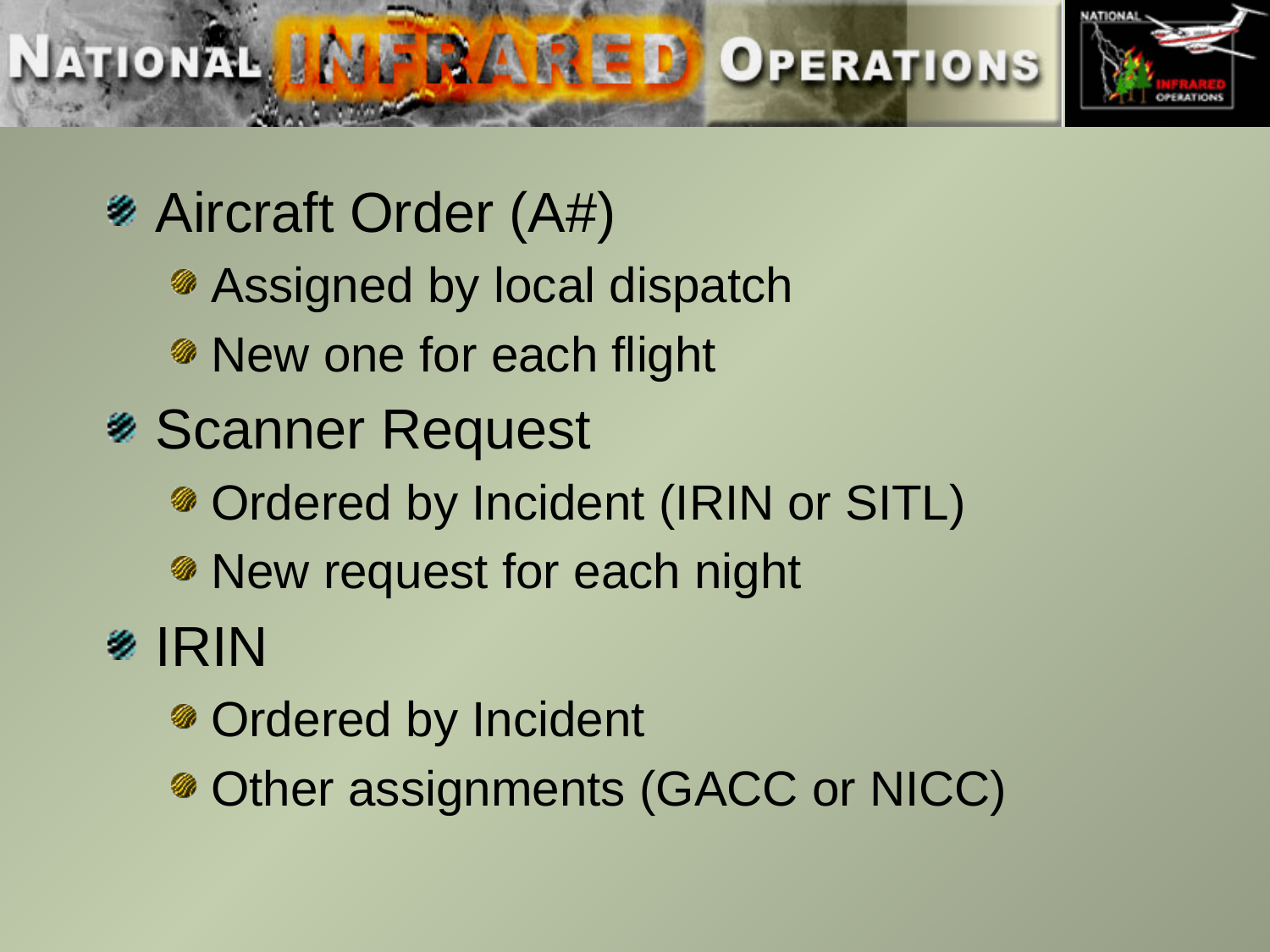

Aircraft Order (A#)
Assigned by local dispatch
New one for each flight
Scanner Request
Ordered by Incident (IRIN or SITL)
New request for each night
IRIN
Ordered by Incident
Other assignments (GACC or NICC)